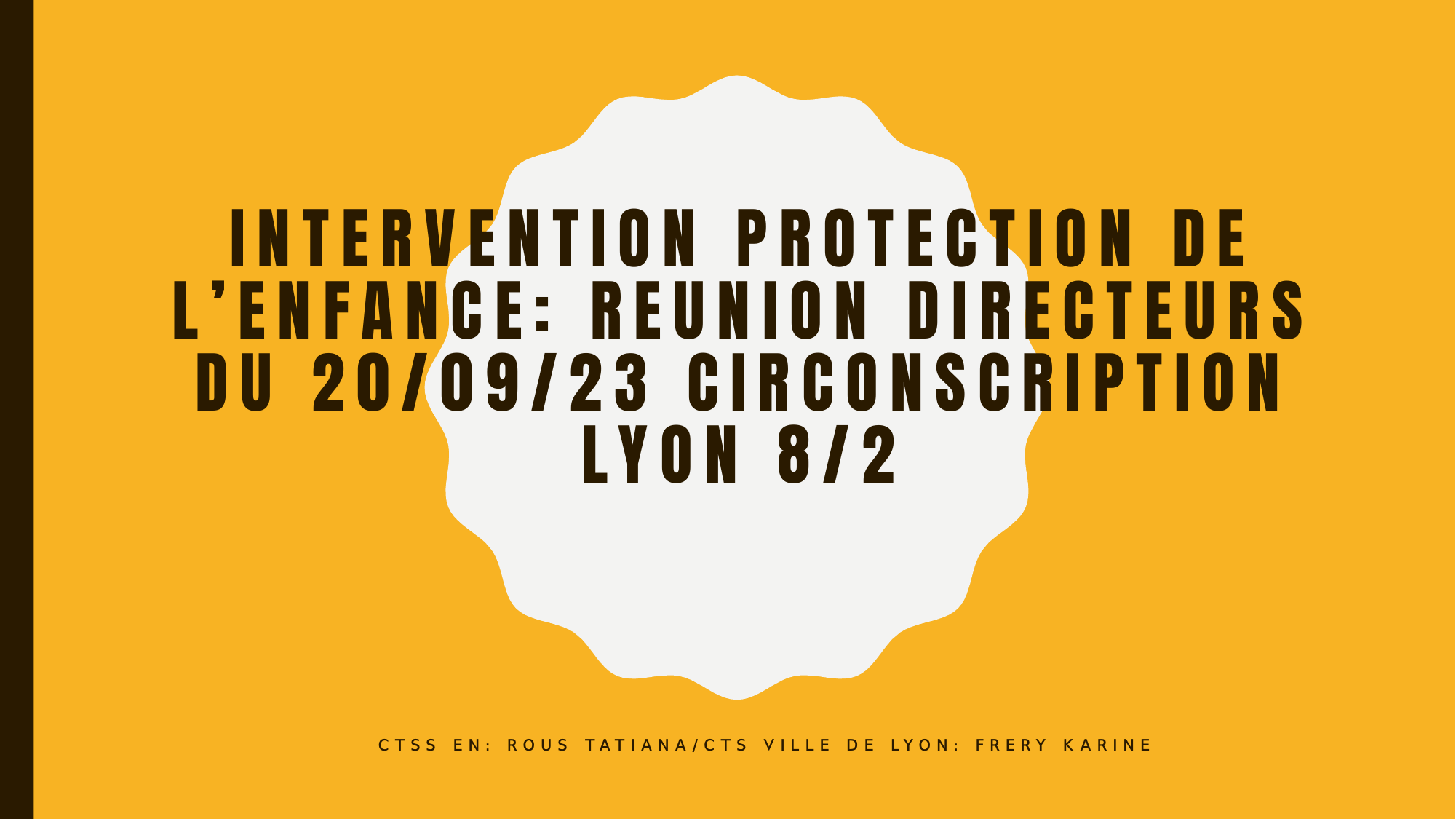

# INTERVENTION Protection de l’ENFANCE: REUNION DIRECTEURS DU 20/09/23 circonscription lyon 8/2

Ctss En: rous TatiaNA/CTS Ville de Lyon: FRERY KARINE